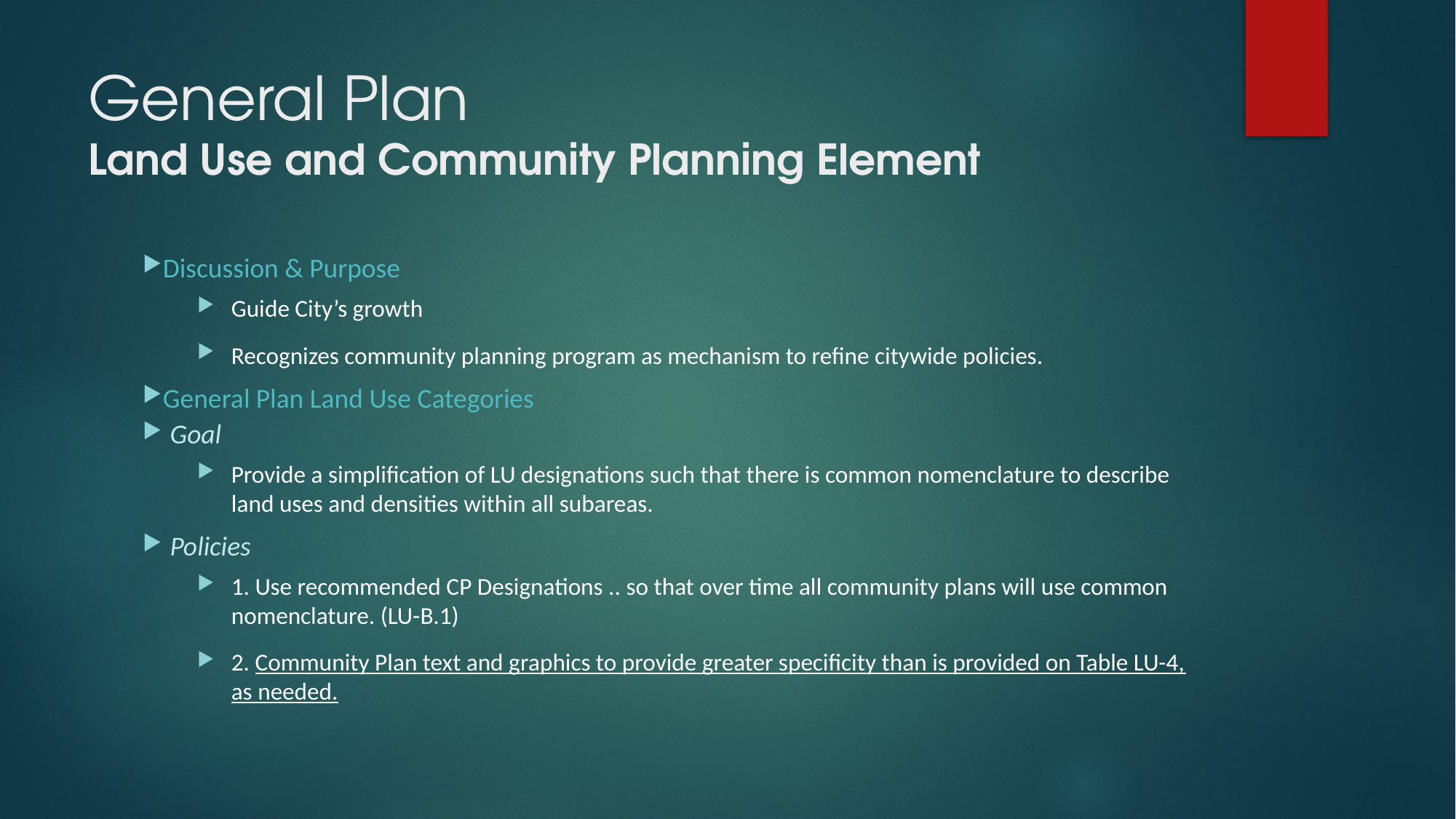

# General Plan Land Use and Community Planning Element
Discussion & Purpose
Guide City’s growth
Recognizes community planning program as mechanism to refine citywide policies.
General Plan Land Use Categories
Goal
Provide a simplification of LU designations such that there is common nomenclature to describe land uses and densities within all subareas.
Policies
1. Use recommended CP Designations .. so that over time all community plans will use common nomenclature. (LU-B.1)
2. Community Plan text and graphics to provide greater specificity than is provided on Table LU-4, as needed.